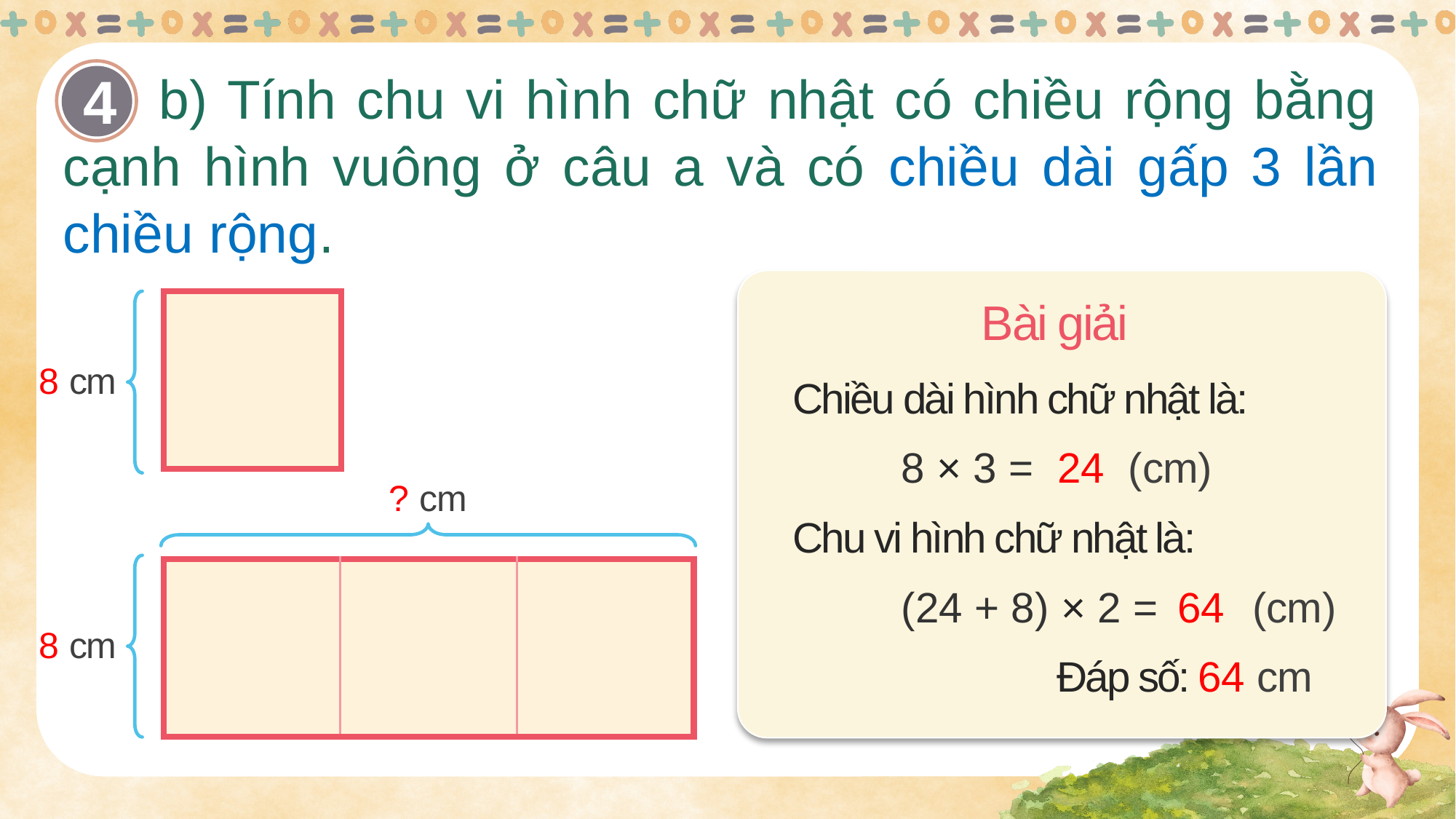

b) Tính chu vi hình chữ nhật có chiều rộng bằng cạnh hình vuông ở câu a và có chiều dài gấp 3 lần chiều rộng.
4

Bài giải

|  |  |  |
| --- | --- | --- |
|  |  |  |
|  |  |  |
8 cm
Chiều dài hình chữ nhật là:
24

8 × 3 =   ?   (cm)
? cm
Chu vi hình chữ nhật là:

|  |  |  |  |  |  |  |  |  |
| --- | --- | --- | --- | --- | --- | --- | --- | --- |
|  |  |  |  |  |  |  |  |  |
|  |  |  |  |  |  |  |  |  |
(24 + 8) × 2 =   ?   (cm)
64

8 cm
Đáp số:
64 cm